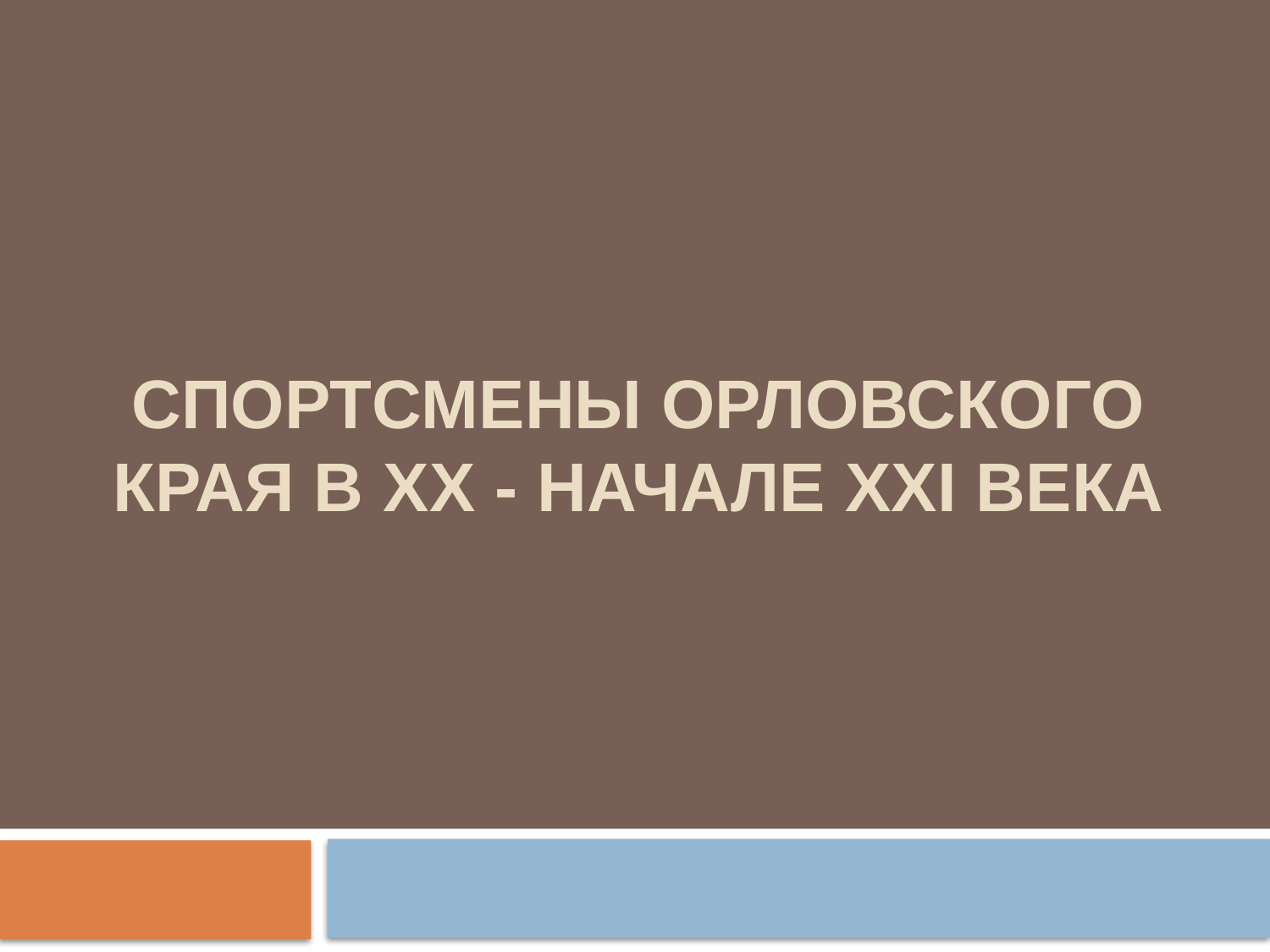

# спортсмены Орловского края в XX - начале XXI века